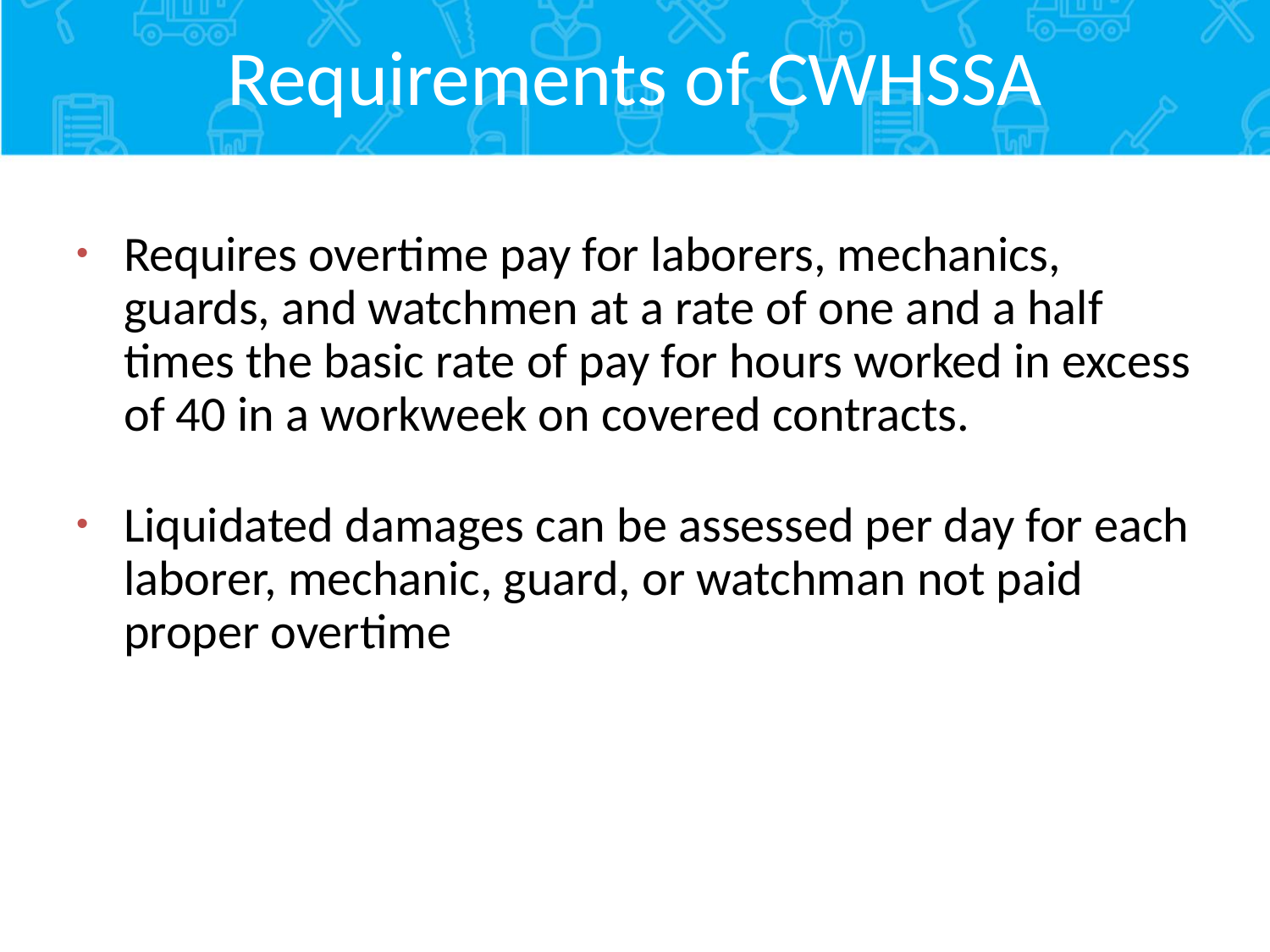

# Requirements of CWHSSA
Requires overtime pay for laborers, mechanics, guards, and watchmen at a rate of one and a half times the basic rate of pay for hours worked in excess of 40 in a workweek on covered contracts.

Liquidated damages can be assessed per day for each laborer, mechanic, guard, or watchman not paid proper overtime